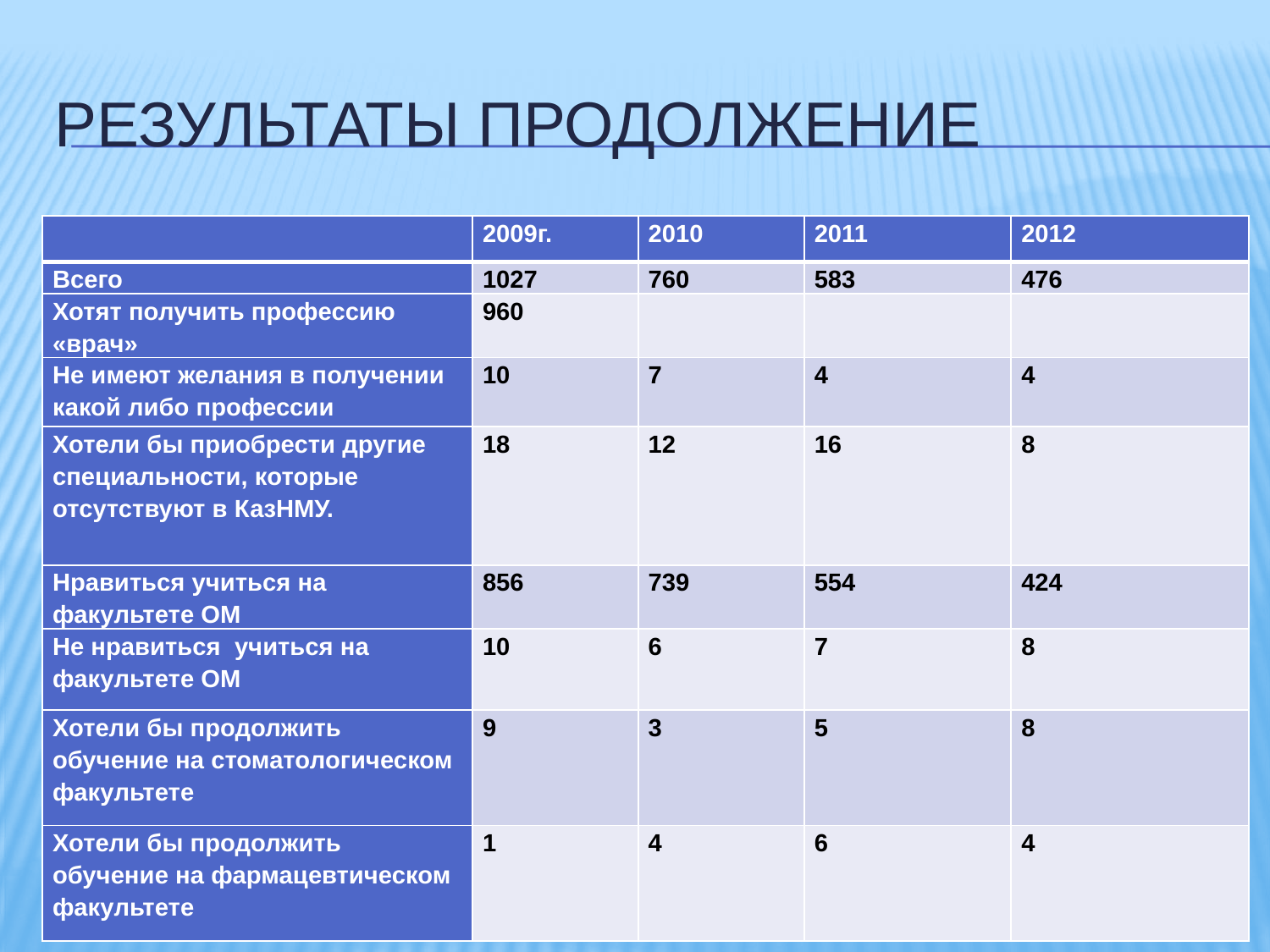

# Результаты продолжение
|  | 2009г. | 2010 | 2011 | 2012 |
| --- | --- | --- | --- | --- |
| Всего | 1027 | 760 | 583 | 476 |
| Хотят получить профессию «врач» | 960 |  |  |  |
| Не имеют желания в получении какой либо профессии | 10 | 7 | 4 | 4 |
| Хотели бы приобрести другие специальности, которые отсутствуют в КазНМУ. | 18 | 12 | 16 | 8 |
| Нравиться учиться на факультете ОМ | 856 | 739 | 554 | 424 |
| Не нравиться учиться на факультете ОМ | 10 | 6 | 7 | 8 |
| Хотели бы продолжить обучение на стоматологическом факультете | 9 | 3 | 5 | 8 |
| Хотели бы продолжить обучение на фармацевтическом факультете | 1 | 4 | 6 | 4 |